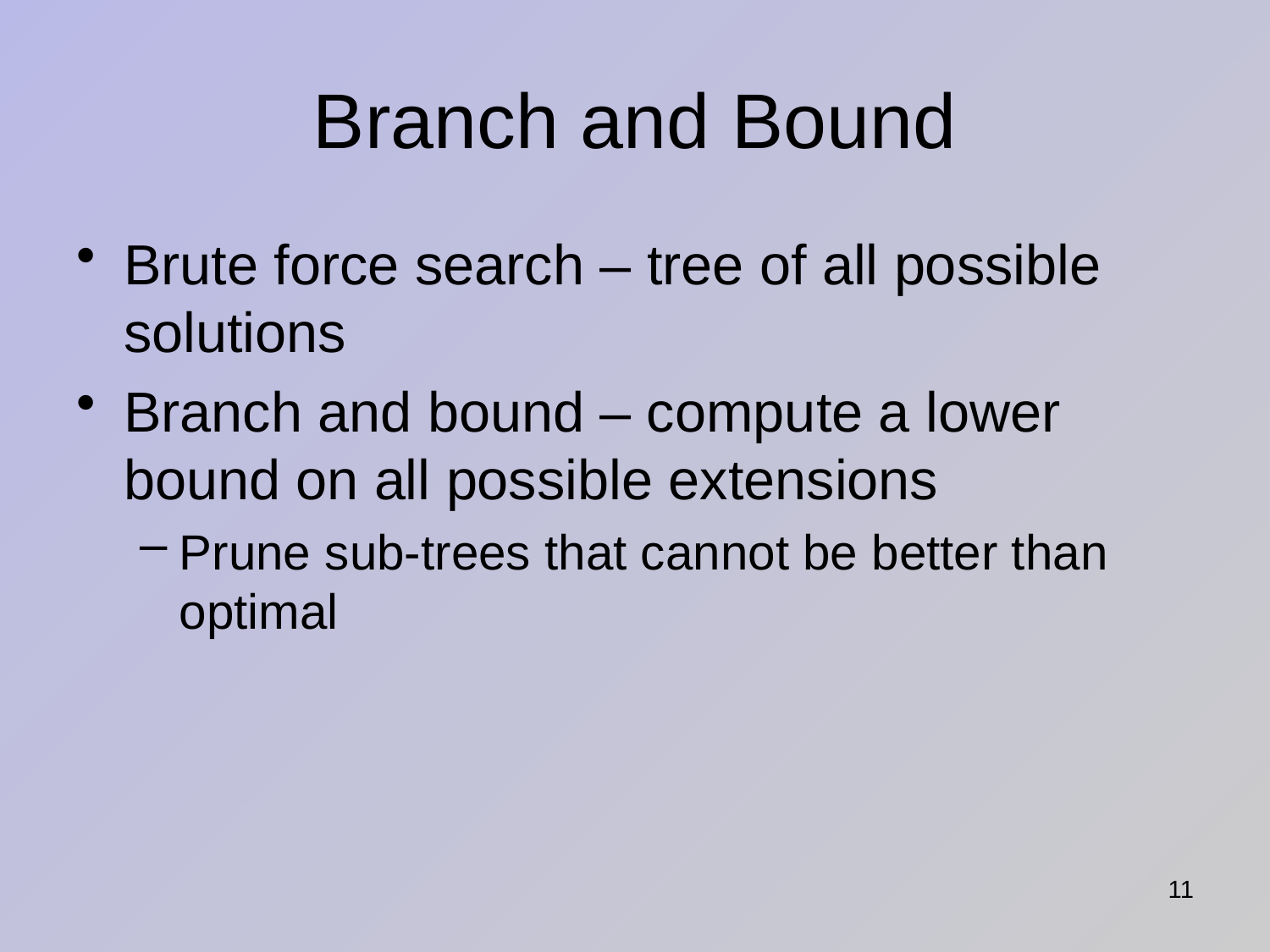

# Branch and Bound
Brute force search – tree of all possible solutions
Branch and bound – compute a lower bound on all possible extensions
Prune sub-trees that cannot be better than optimal
11